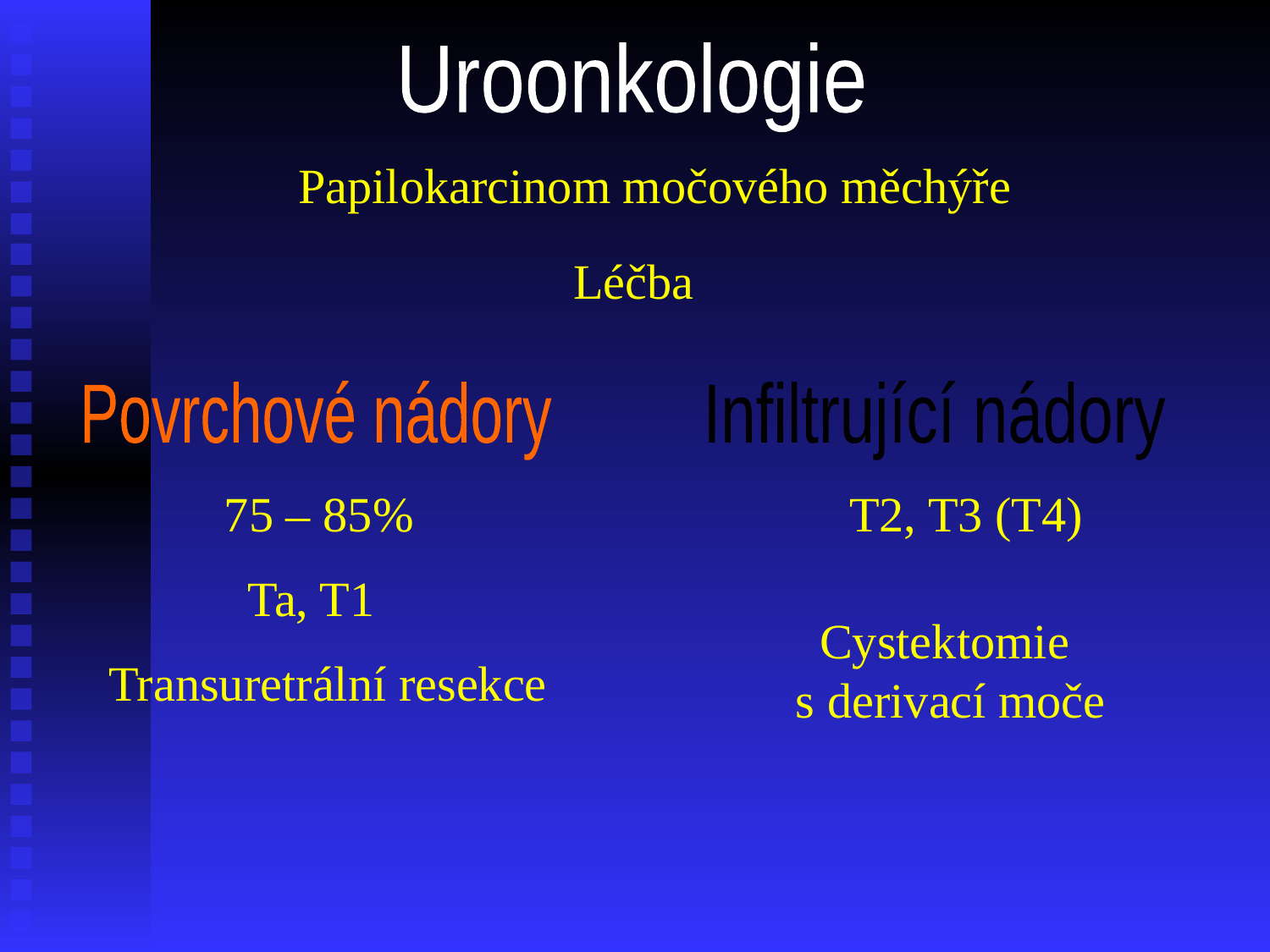

Uroonkologie
Papilokarcinom močového měchýře
Léčba
Povrchové nádory
Infiltrující nádory
75 – 85%
T2, T3 (T4)
Ta, T1
Cystektomie
s derivací moče
Transuretrální resekce